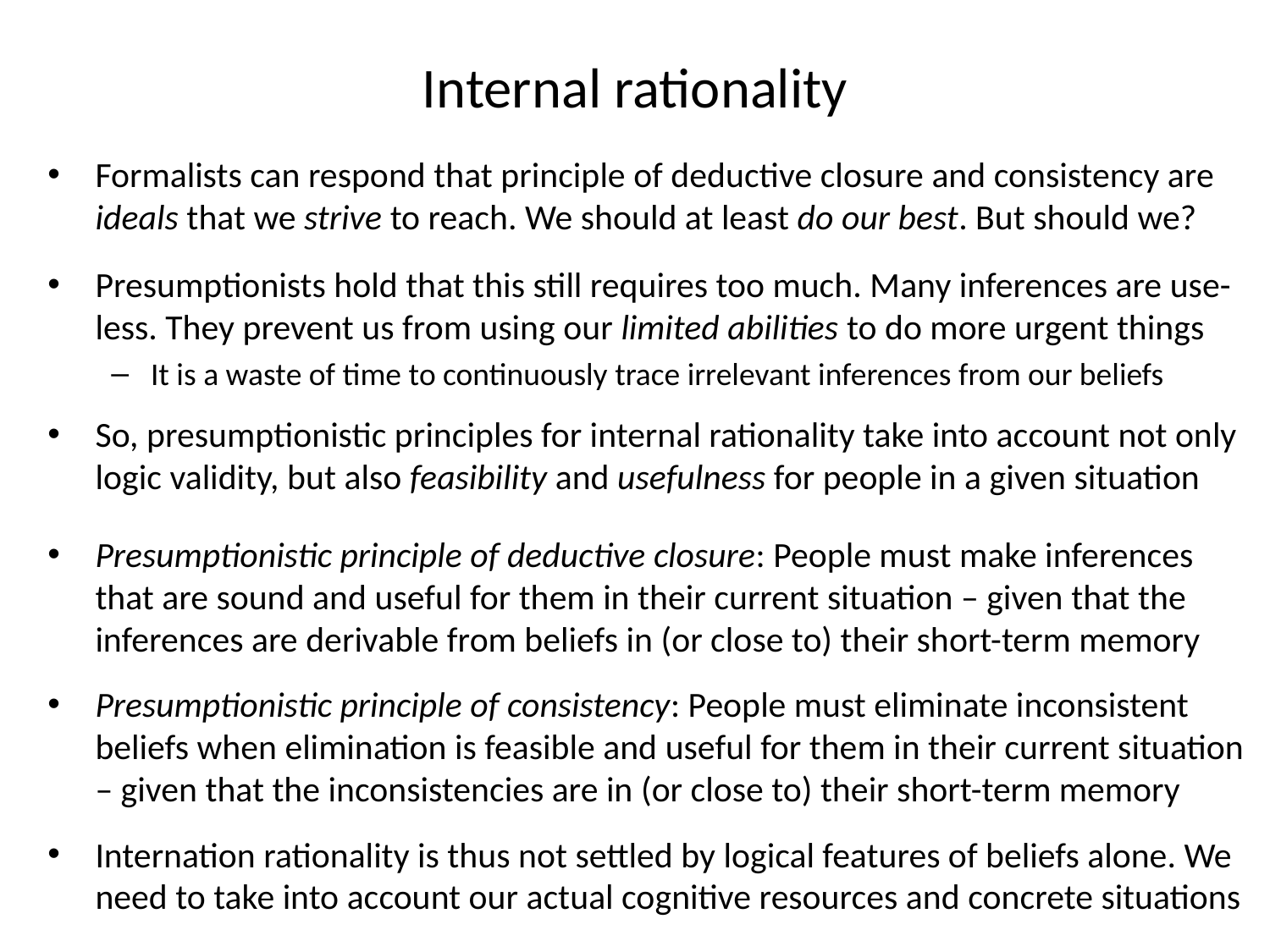

# Internal rationality
Formalists can respond that principle of deductive closure and consistency are ideals that we strive to reach. We should at least do our best. But should we?
Presumptionists hold that this still requires too much. Many inferences are use-less. They prevent us from using our limited abilities to do more urgent things
It is a waste of time to continuously trace irrelevant inferences from our beliefs
So, presumptionistic principles for internal rationality take into account not only logic validity, but also feasibility and usefulness for people in a given situation
Presumptionistic principle of deductive closure: People must make inferences that are sound and useful for them in their current situation – given that the inferences are derivable from beliefs in (or close to) their short-term memory
Presumptionistic principle of consistency: People must eliminate inconsistent   beliefs when elimination is feasible and useful for them in their current situation  – given that the inconsistencies are in (or close to) their short-term memory
Internation rationality is thus not settled by logical features of beliefs alone. We  need to take into account our actual cognitive resources and concrete situations